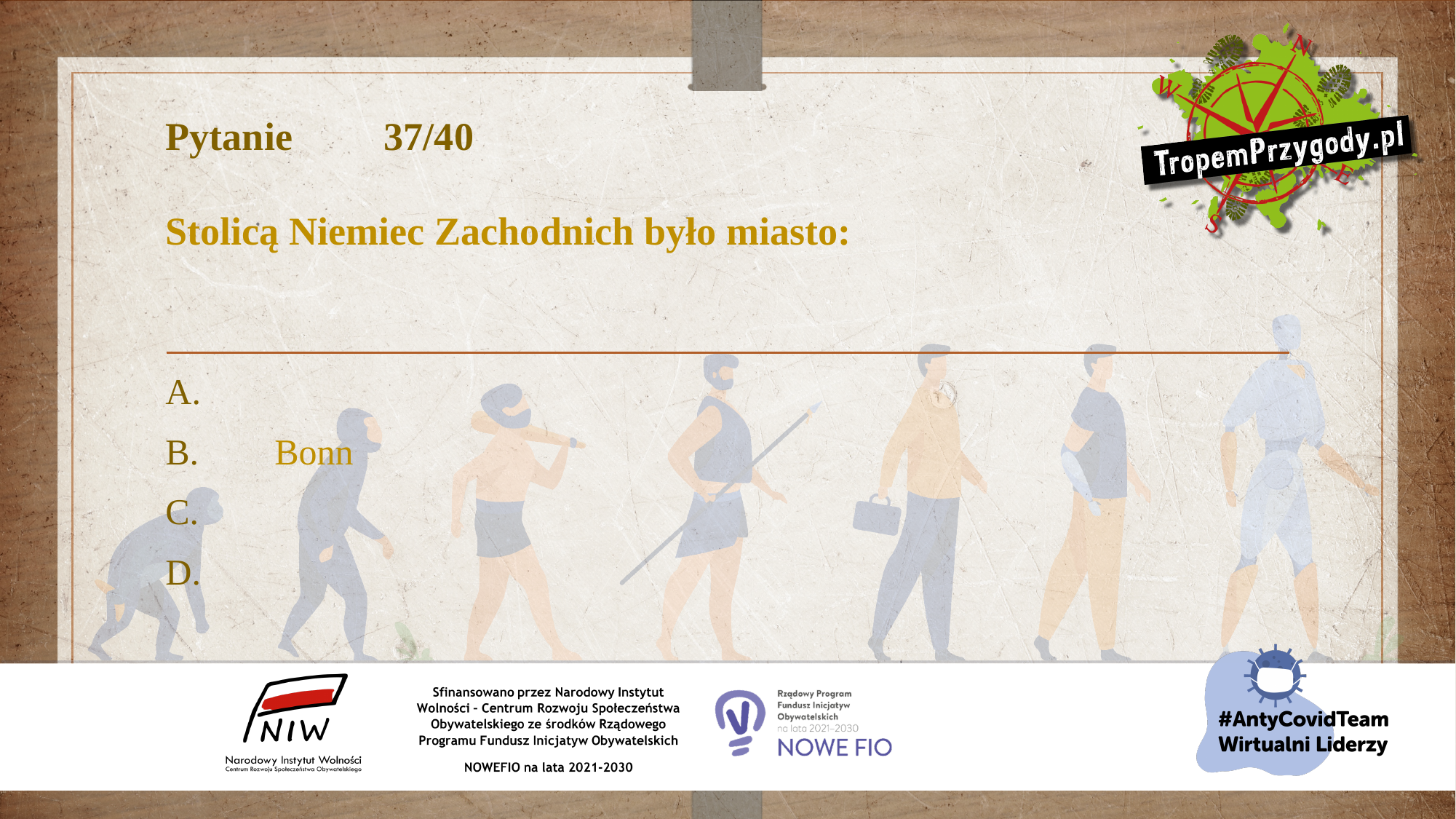

# Pytanie 	37/40 Stolicą Niemiec Zachodnich było miasto:
A.
B.	Bonn
C.
D.